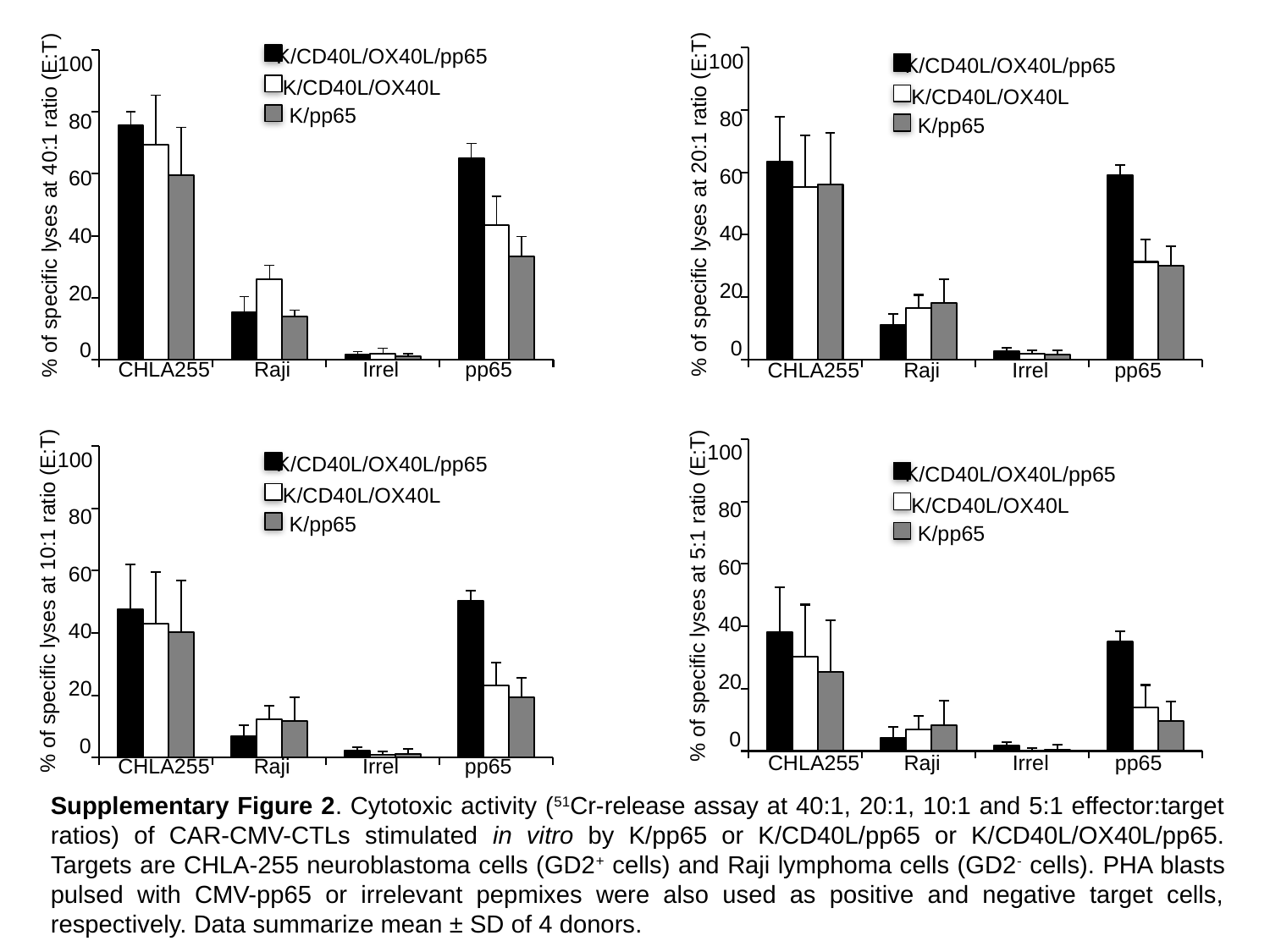

K/CD40L/OX40L/pp65

K/CD40L/OX40L

K/pp65

### Chart

| Category | CAR-40/OX/65 | CAR-40/OX | CAR-65 |
|---|---|---|---|
| CHLA 255 | 63.33333333333334 | 55.33333333333334 | 56.0 |
| Raji | 11.0 | 16.33333333333328 | 18.0 |
| PHB-irr | 2.5 | 1.75 | 1.5 |
| PHB-pp65 | 59.0 | 31.25 | 30.0 |
100
80
60
% of specific lyses at 20:1 ratio (E:T)
40
20
0
CHLA255
Raji
Irrel
pp65

### Chart

| Category | CAR-40/OX/65 | CAR-40/OX | CAR-65 |
|---|---|---|---|
| CHLA 255 | 75.66666666666667 | 69.33333333333326 | 59.5 |
| Raji | 15.33333333333333 | 26.0 | 14.0 |
| PHB-irr | 1.75 | 2.0 | 1.0 |
| PHB-pp65 | 65.0 | 43.5 | 33.33333333333334 |
100
80
60
% of specific lyses at 40:1 ratio (E:T)
40
20
0
CHLA255
Raji
Irrel
pp65
K/CD40L/OX40L/pp65

K/CD40L/OX40L

K/pp65

### Chart

| Category | CAR-40/OX/65 | CAR-40/OX | CAR-65 |
|---|---|---|---|
| CHLA 255 | 38.0 | 30.33333333333328 | 25.33333333333328 |
| Raji | 4.333333333333341 | 7.0 | 8.333333333333336 |
| PHB-irr | 1.75 | 0.0 | 0.5 |
| PHB-pp65 | 35.0 | 14.0 | 9.75 |
100
80
60
% of specific lyses at 5:1 ratio (E:T)
40
20
0
CHLA255
Raji
Irrel
pp65

### Chart

| Category | CAR-40/OX/65 | CAR-40/OX | CAR-65 |
|---|---|---|---|
| CHLA 255 | 47.66666666666654 | 43.0 | 40.33333333333334 |
| Raji | 7.0 | 12.33333333333333 | 11.666666666666684 |
| PHB-irr | 2.25 | 1.0 | 1.25 |
| PHB-pp65 | 50.25 | 23.25 | 19.5 |
100
80
60
% of specific lyses at 10:1 ratio (E:T)
40
20
0
CHLA255
Raji
Irrel
pp65
K/CD40L/OX40L/pp65

K/CD40L/OX40L

K/pp65

K/CD40L/OX40L/pp65

K/CD40L/OX40L

K/pp65

Supplementary Figure 2. Cytotoxic activity (51Cr-release assay at 40:1, 20:1, 10:1 and 5:1 effector:target ratios) of CAR-CMV-CTLs stimulated in vitro by K/pp65 or K/CD40L/pp65 or K/CD40L/OX40L/pp65. Targets are CHLA-255 neuroblastoma cells (GD2+ cells) and Raji lymphoma cells (GD2- cells). PHA blasts pulsed with CMV-pp65 or irrelevant pepmixes were also used as positive and negative target cells, respectively. Data summarize mean ± SD of 4 donors.